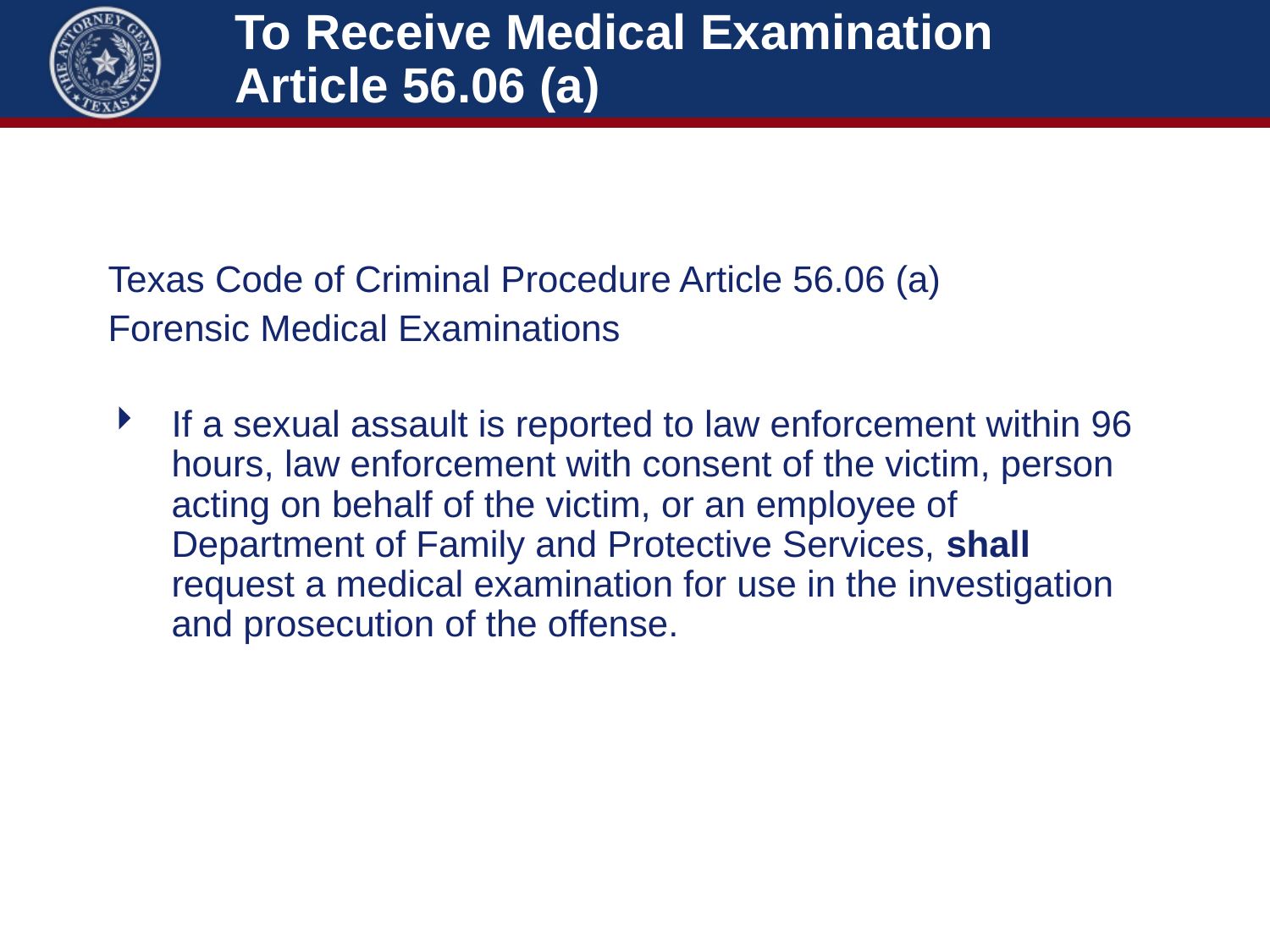

# To Receive Medical Examination Article 56.06 (a)
Texas Code of Criminal Procedure Article 56.06 (a)
Forensic Medical Examinations

If a sexual assault is reported to law enforcement within 96 hours, law enforcement with consent of the victim, person acting on behalf of the victim, or an employee of Department of Family and Protective Services, shall request a medical examination for use in the investigation and prosecution of the offense.